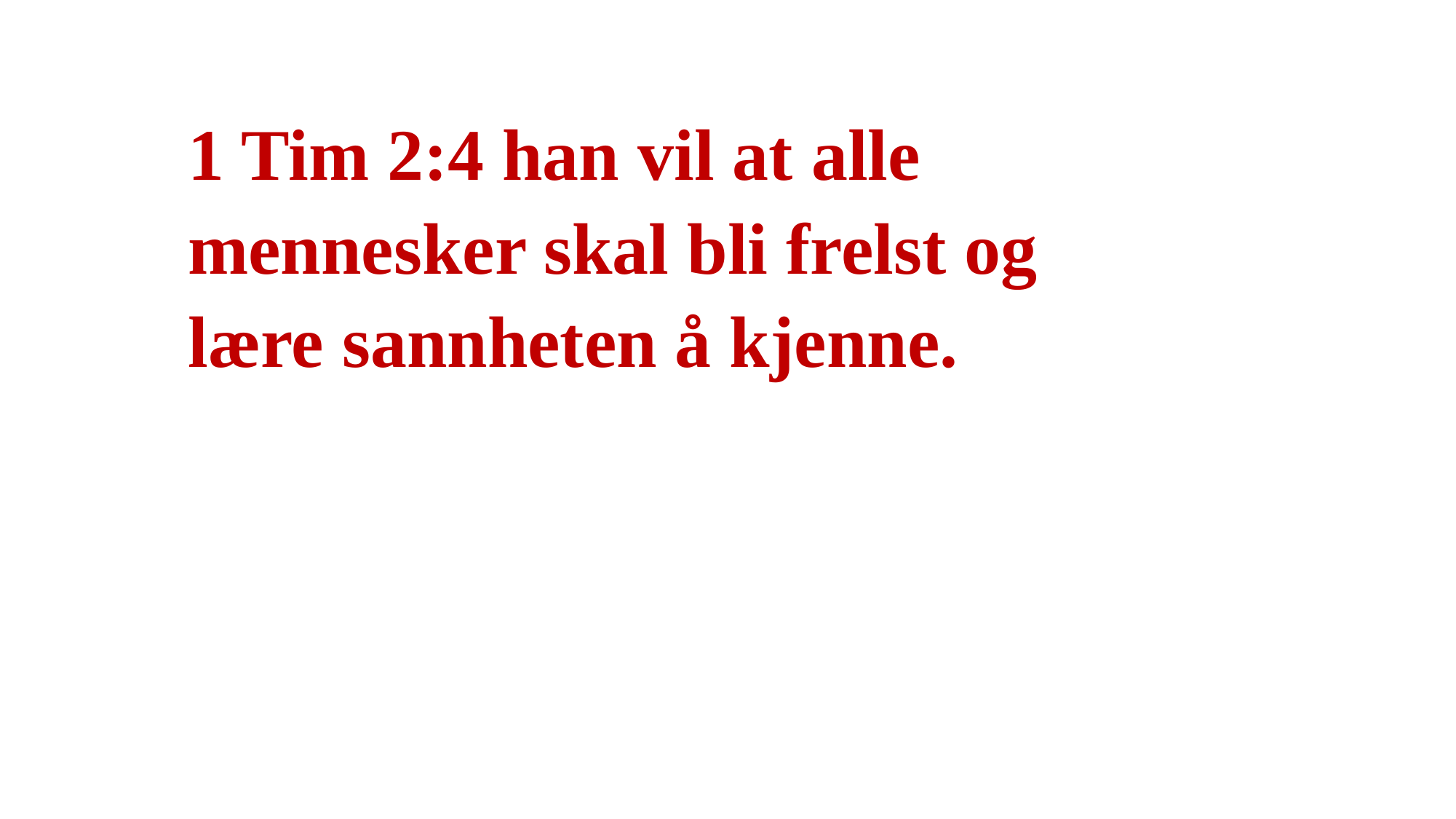

1 Tim 2:4 han vil at alle mennesker skal bli frelst og lære sannheten å kjenne.